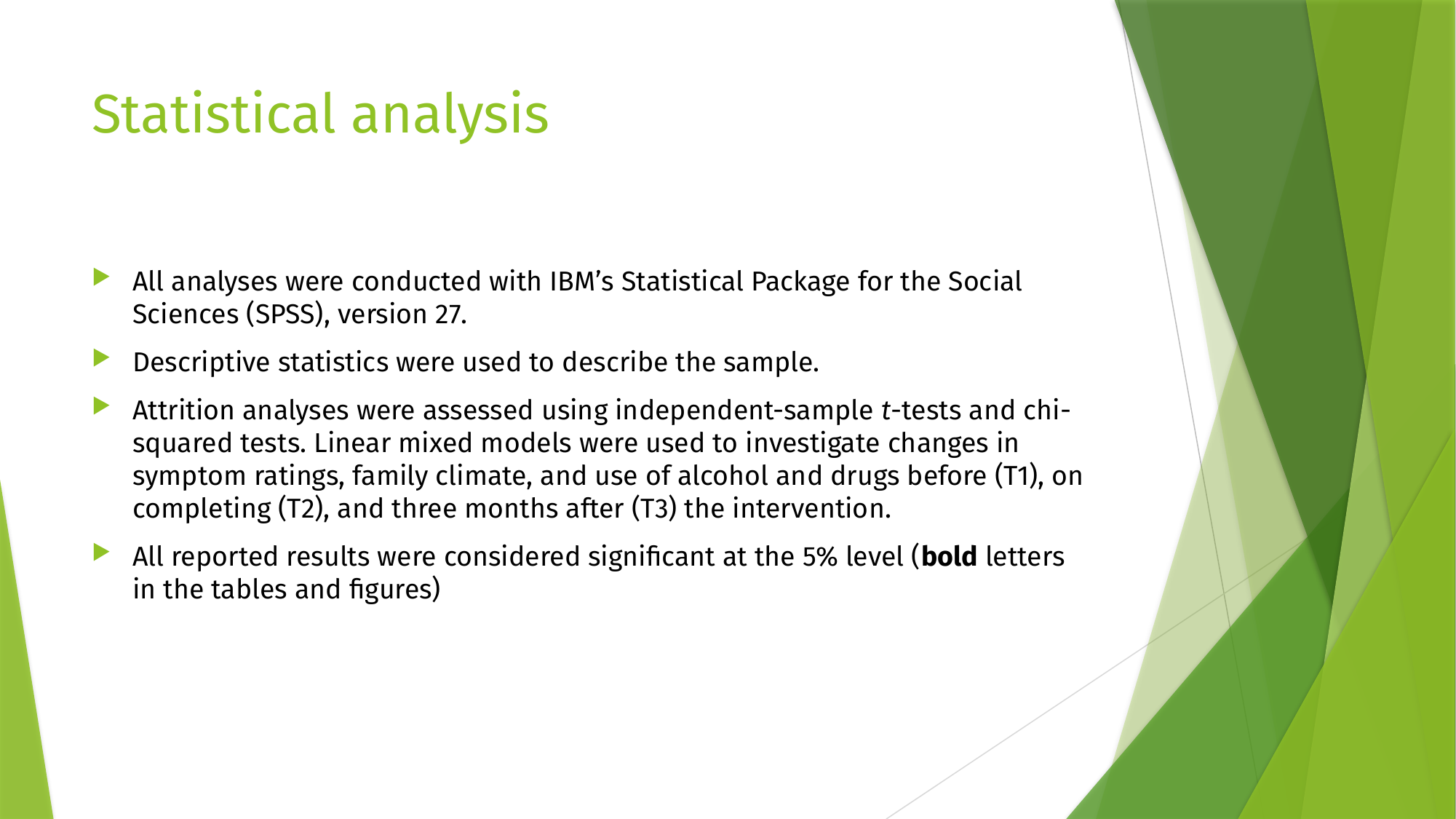

# Statistical analysis
All analyses were conducted with IBM’s Statistical Package for the Social Sciences (SPSS), version 27.
Descriptive statistics were used to describe the sample.
Attrition analyses were assessed using independent-sample t-tests and chi-squared tests. Linear mixed models were used to investigate changes in symptom ratings, family climate, and use of alcohol and drugs before (T1), on completing (T2), and three months after (T3) the intervention.
All reported results were considered significant at the 5% level (bold letters in the tables and figures)